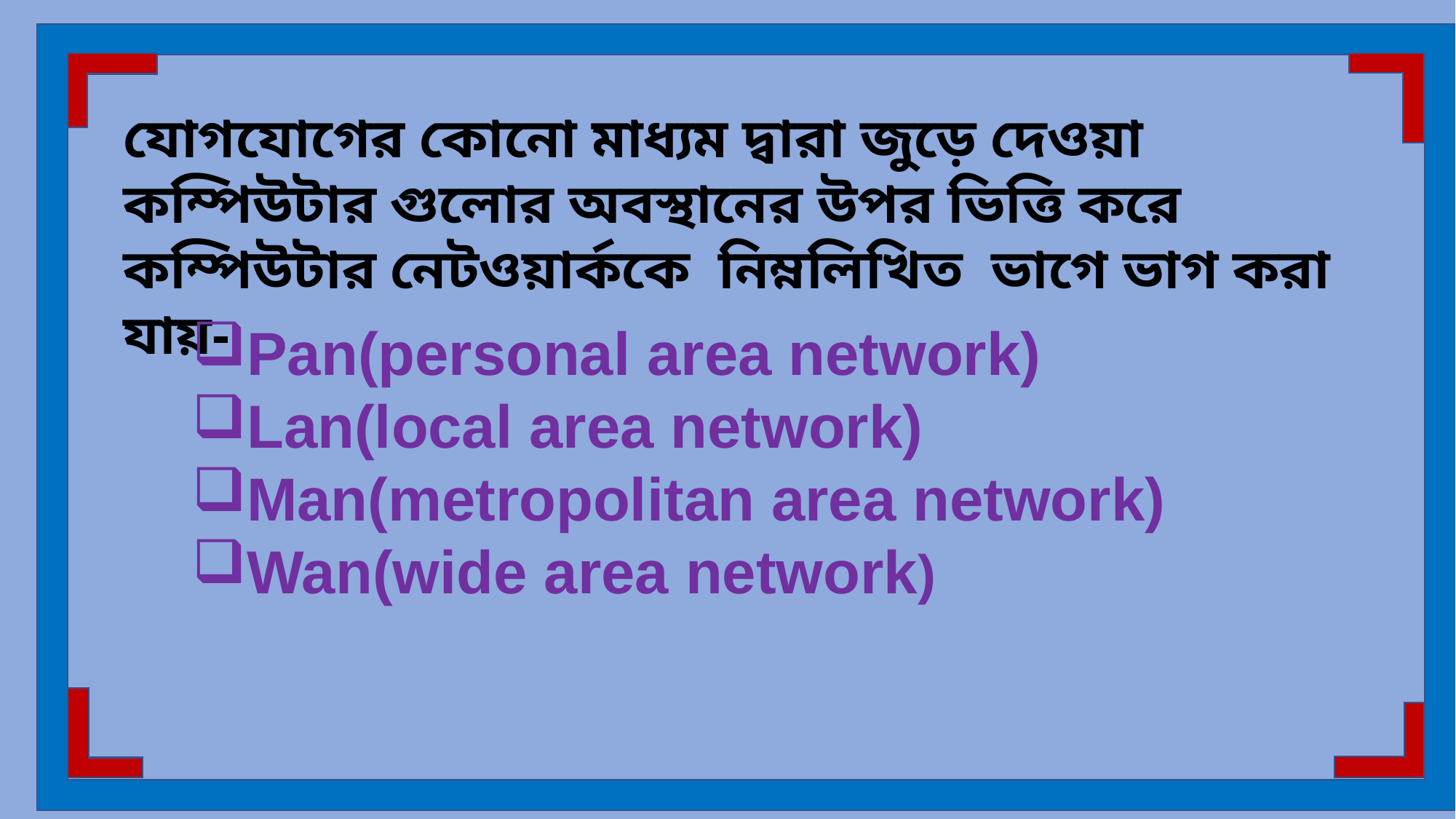

যোগযোগের কোনো মাধ্যম দ্বারা জুড়ে দেওয়া কম্পিউটার গুলোর অবস্থানের উপর ভিত্তি করে কম্পিউটার নেটওয়ার্ককে  নিম্নলিখিত  ভাগে ভাগ করা যায়-
Pan(personal area network)
Lan(local area network)
Man(metropolitan area network)
Wan(wide area network)